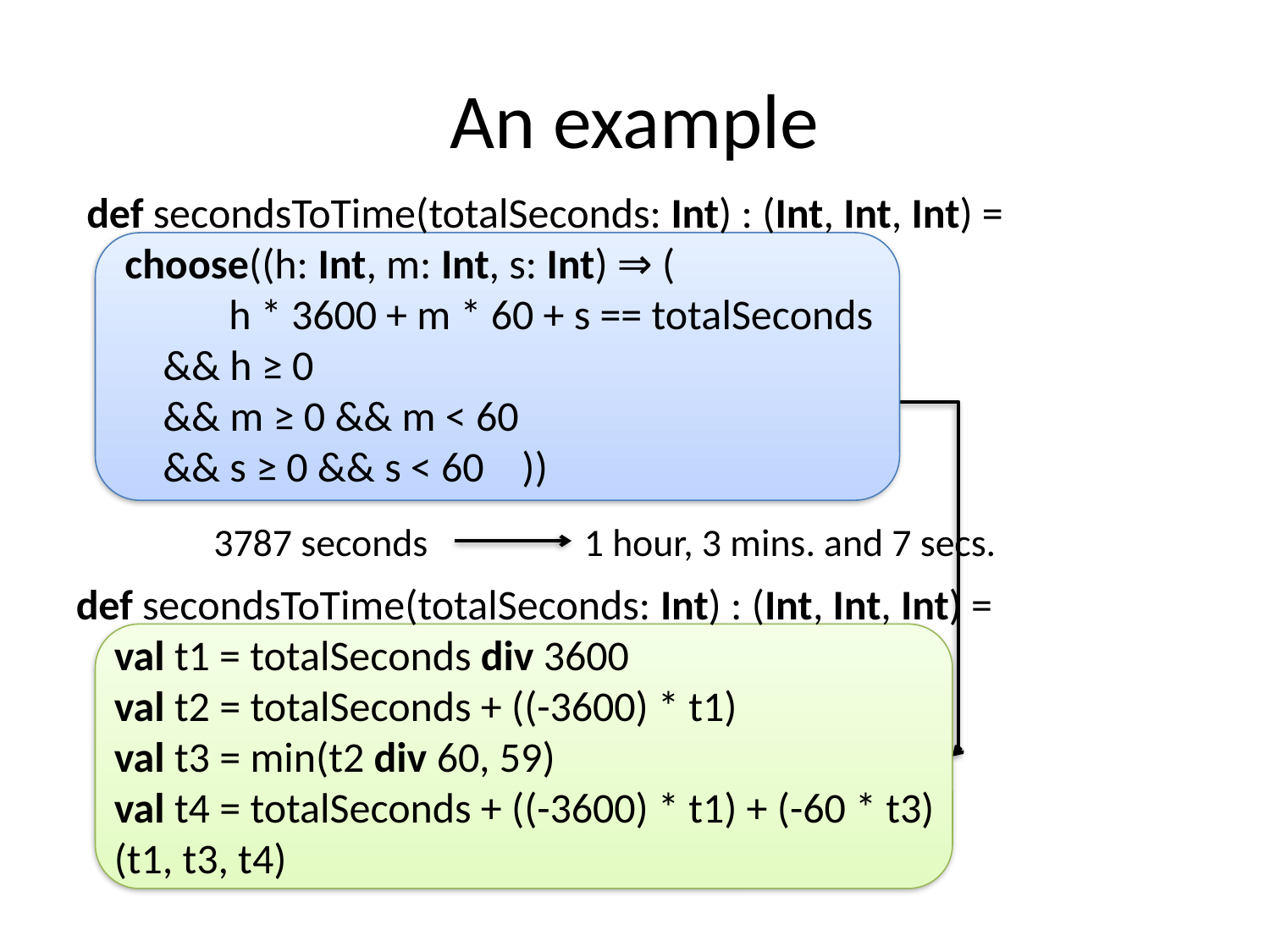

# An example
def secondsToTime(totalSeconds: Int) : (Int, Int, Int) =
    choose((h: Int, m: Int, s: Int) ⇒ (
               h * 3600 + m * 60 + s == totalSeconds
        && h ≥ 0
        && m ≥ 0 && m < 60
        && s ≥ 0 && s < 60    ))

3787 seconds
1 hour, 3 mins. and 7 secs.
def secondsToTime(totalSeconds: Int) : (Int, Int, Int) =
    val t1 = totalSeconds div 3600
    val t2 = totalSeconds + ((-3600) * t1)
    val t3 = min(t2 div 60, 59)
    val t4 = totalSeconds + ((-3600) * t1) + (-60 * t3)
    (t1, t3, t4)